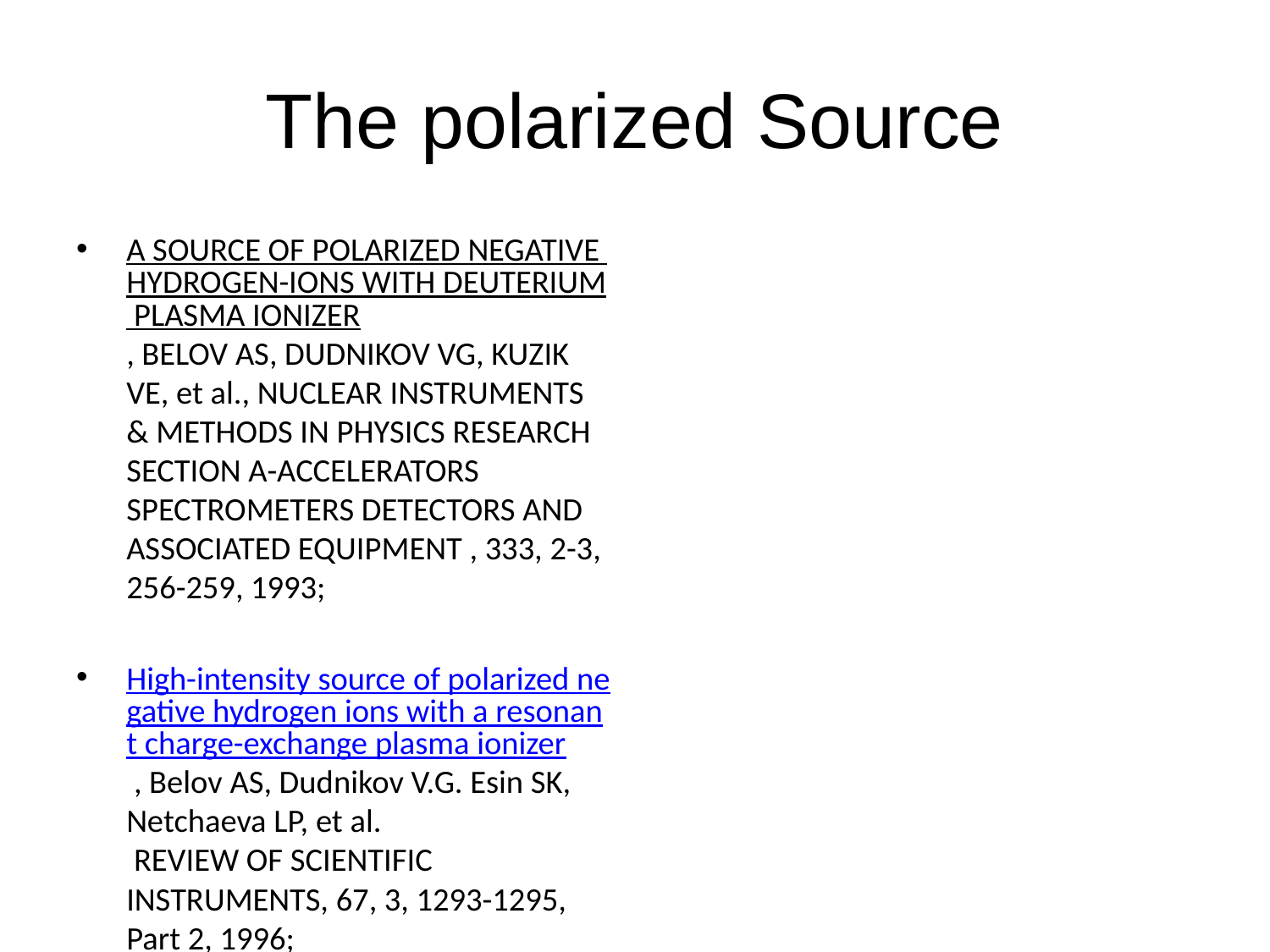

# The polarized Source
A SOURCE OF POLARIZED NEGATIVE HYDROGEN-IONS WITH DEUTERIUM PLASMA IONIZER, BELOV AS, DUDNIKOV VG, KUZIK VE, et al., NUCLEAR INSTRUMENTS & METHODS IN PHYSICS RESEARCH SECTION A-ACCELERATORS SPECTROMETERS DETECTORS AND ASSOCIATED EQUIPMENT , 333, 2-3, 256-259, 1993;

High-intensity source of polarized negative hydrogen ions with a resonant charge-exchange plasma ionizer , Belov AS, Dudnikov V.G. Esin SK, Netchaeva LP, et al.
 REVIEW OF SCIENTIFIC INSTRUMENTS, 67, 3, 1293-1295, Part 2, 1996;